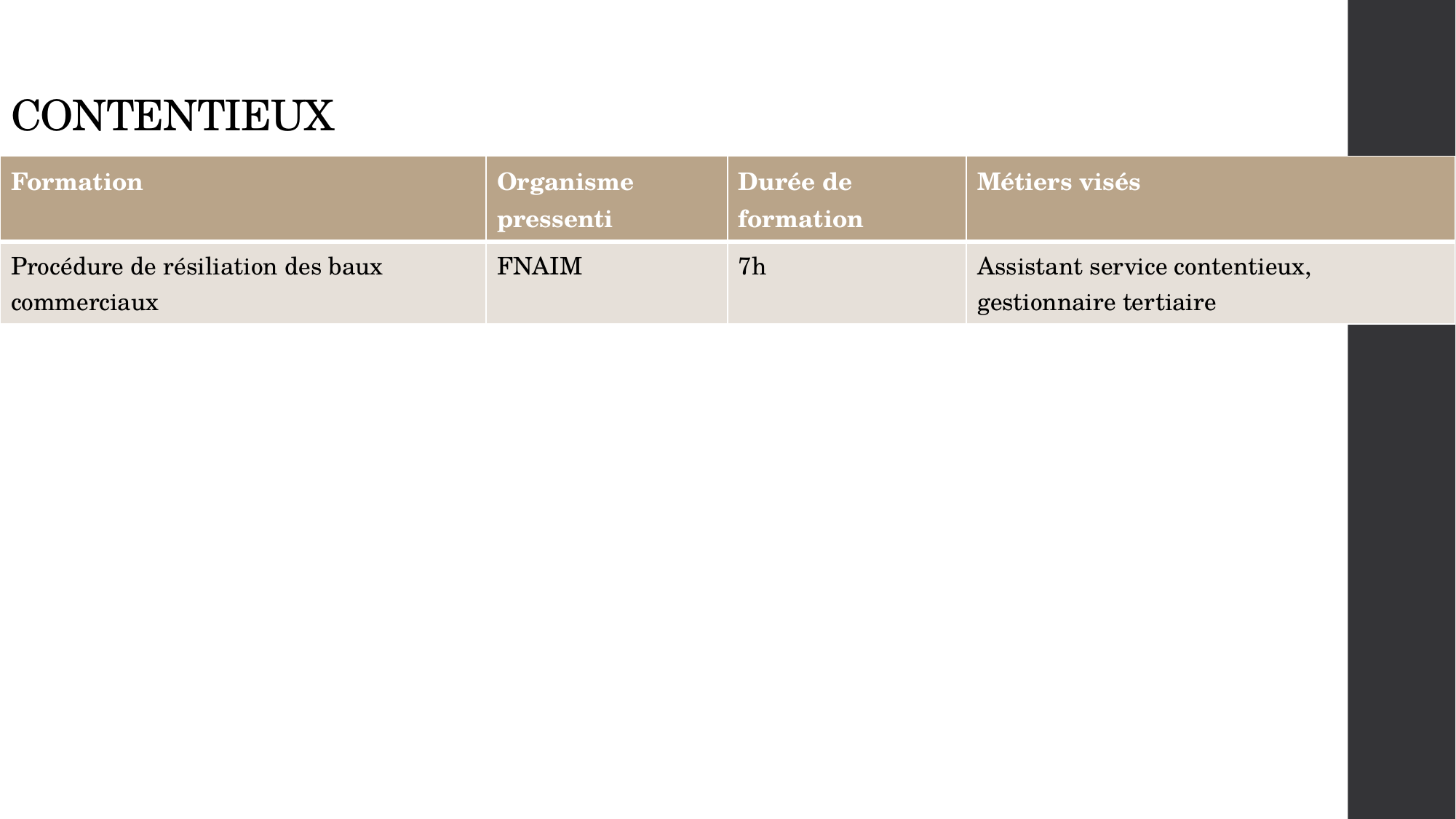

CONTENTIEUX

| Formation | Organisme pressenti | Durée de formation | Métiers visés |
| --- | --- | --- | --- |
| Procédure de résiliation des baux commerciaux | FNAIM | 7h | Assistant service contentieux, gestionnaire tertiaire |